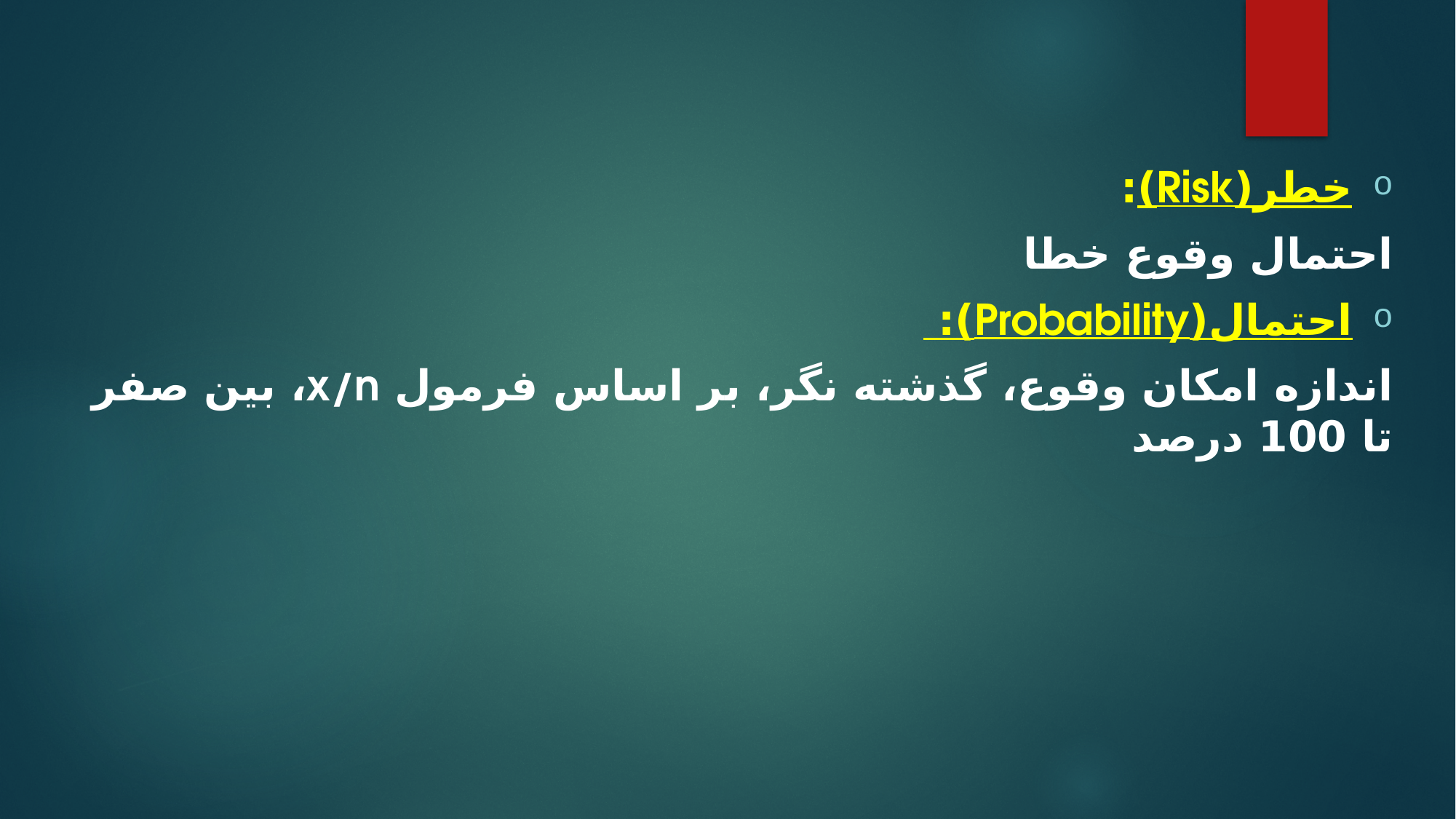

خطر(Risk):
احتمال وقوع خطا
احتمال(Probability):
اندازه امکان وقوع، گذشته نگر، بر اساس فرمول x/n، بین صفر تا 100 درصد